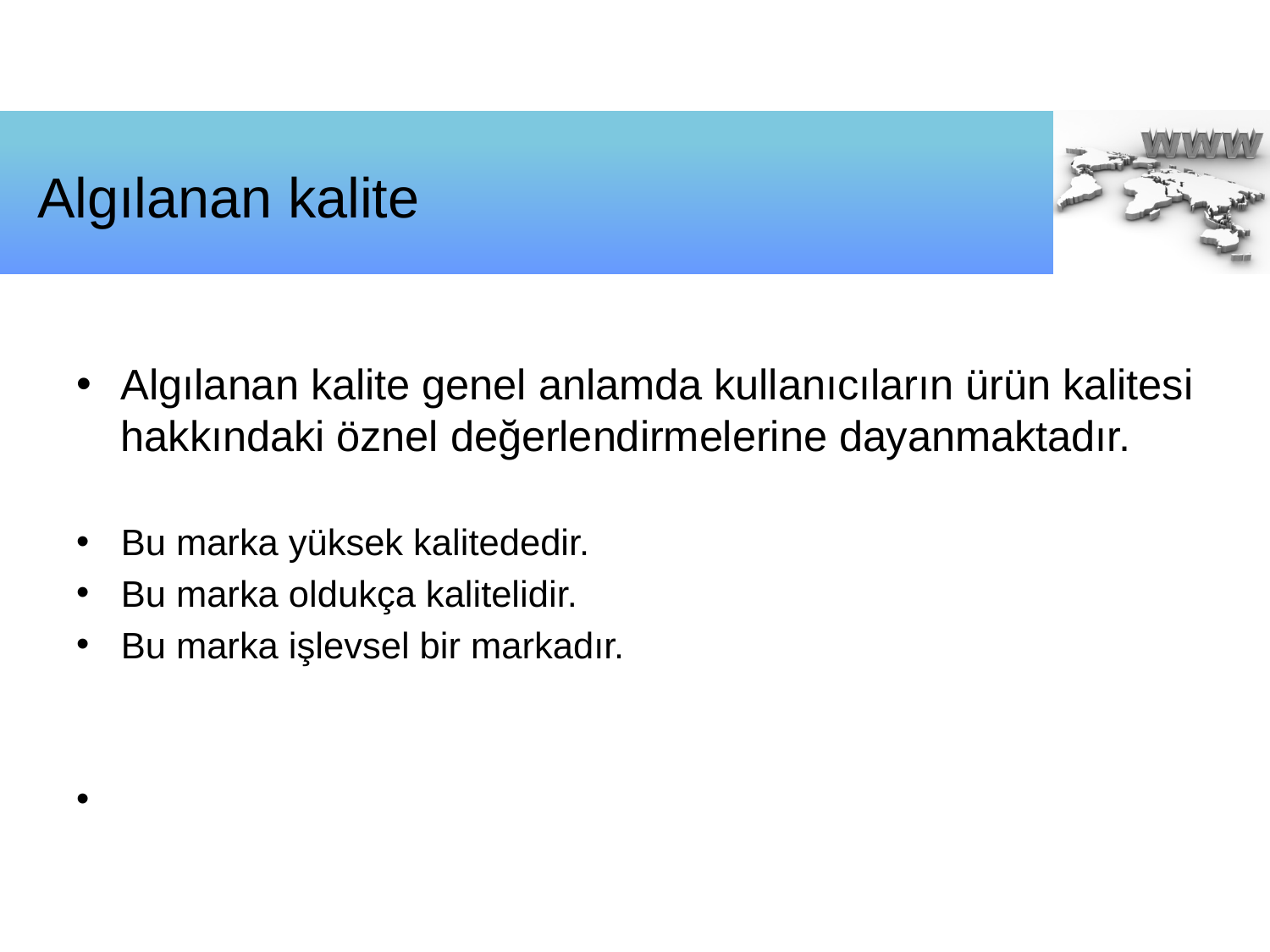

# Algılanan kalite
Algılanan kalite genel anlamda kullanıcıların ürün kalitesi hakkındaki öznel değerlendirmelerine dayanmaktadır.

Bu marka yüksek kalitededir.
Bu marka oldukça kalitelidir.
Bu marka işlevsel bir markadır.